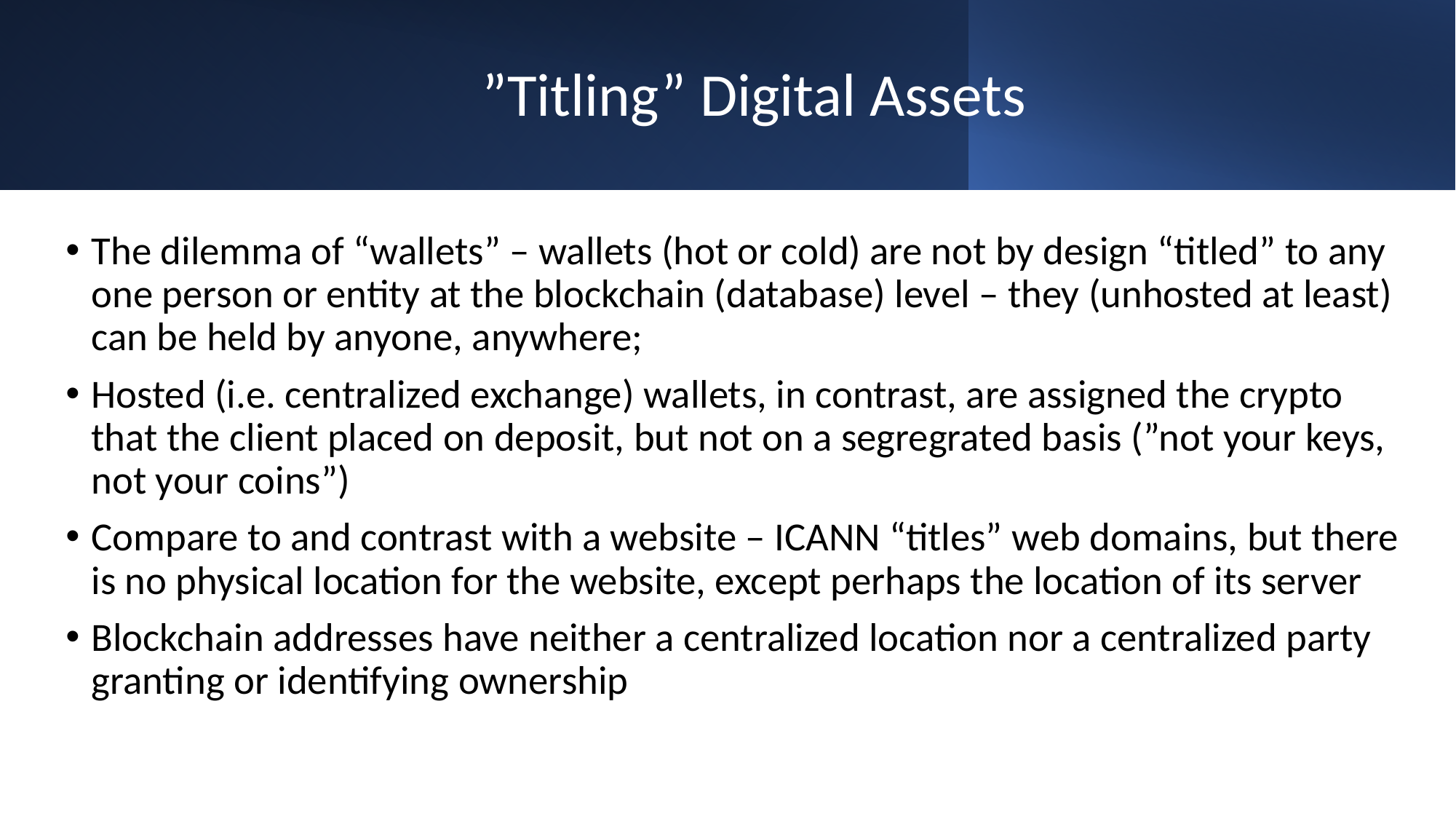

# ”Titling” Digital Assets
The dilemma of “wallets” – wallets (hot or cold) are not by design “titled” to any one person or entity at the blockchain (database) level – they (unhosted at least) can be held by anyone, anywhere;
Hosted (i.e. centralized exchange) wallets, in contrast, are assigned the crypto that the client placed on deposit, but not on a segregrated basis (”not your keys, not your coins”)
Compare to and contrast with a website – ICANN “titles” web domains, but there is no physical location for the website, except perhaps the location of its server
Blockchain addresses have neither a centralized location nor a centralized party granting or identifying ownership